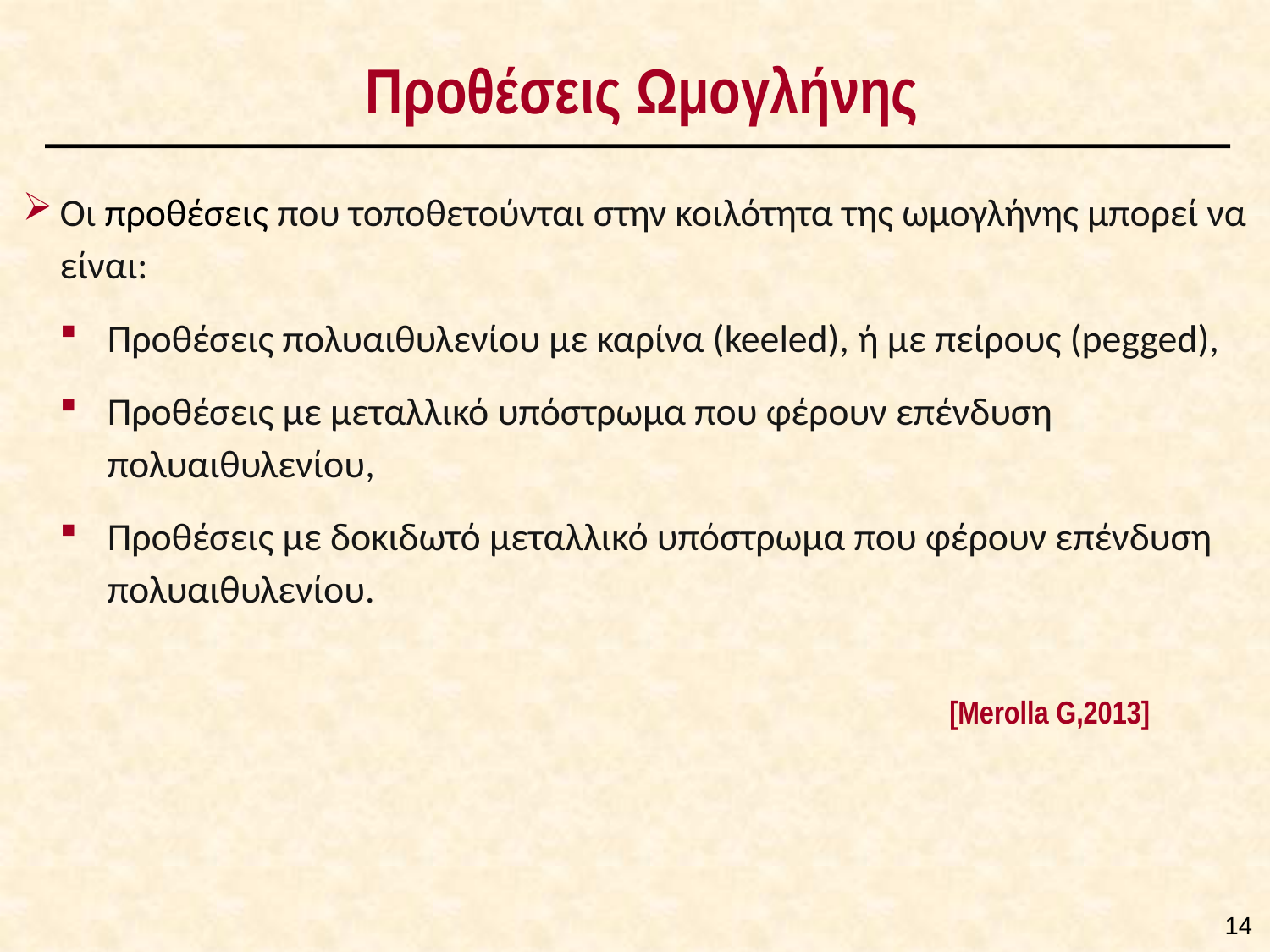

# Προθέσεις Ωμογλήνης
Οι προθέσεις που τοποθετούνται στην κοιλότητα της ωμογλήνης μπορεί να είναι:
Προθέσεις πολυαιθυλενίου με καρίνα (keeled), ή με πείρους (pegged),
Προθέσεις με μεταλλικό υπόστρωμα που φέρουν επένδυση πολυαιθυλενίου,
Προθέσεις με δοκιδωτό μεταλλικό υπόστρωμα που φέρουν επένδυση πολυαιθυλενίου.
[Merolla G,2013]
14